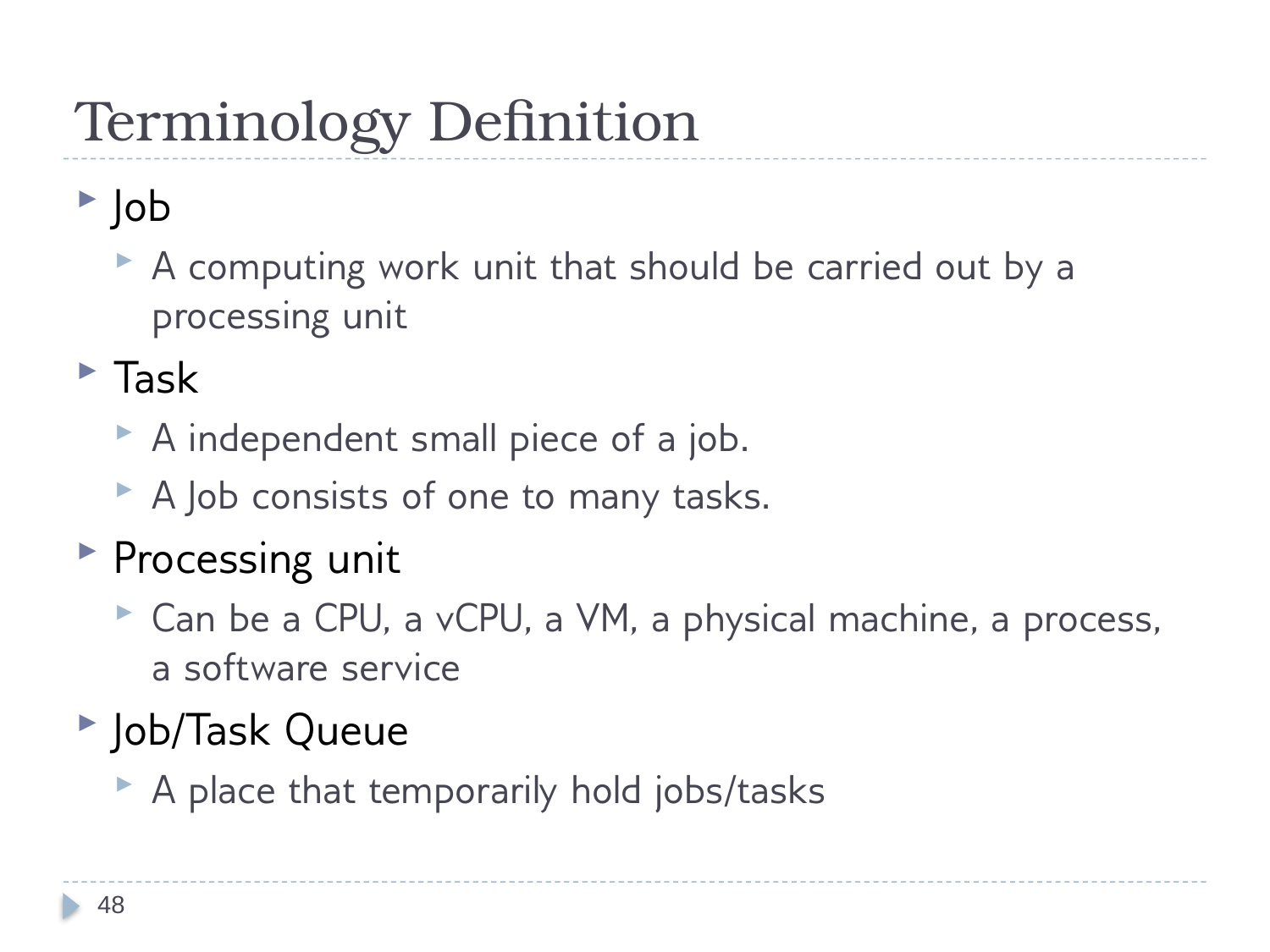

# Terminology Definition
Job
A computing work unit that should be carried out by a processing unit
Task
A independent small piece of a job.
A Job consists of one to many tasks.
Processing unit
Can be a CPU, a vCPU, a VM, a physical machine, a process, a software service
Job/Task Queue
A place that temporarily hold jobs/tasks

48